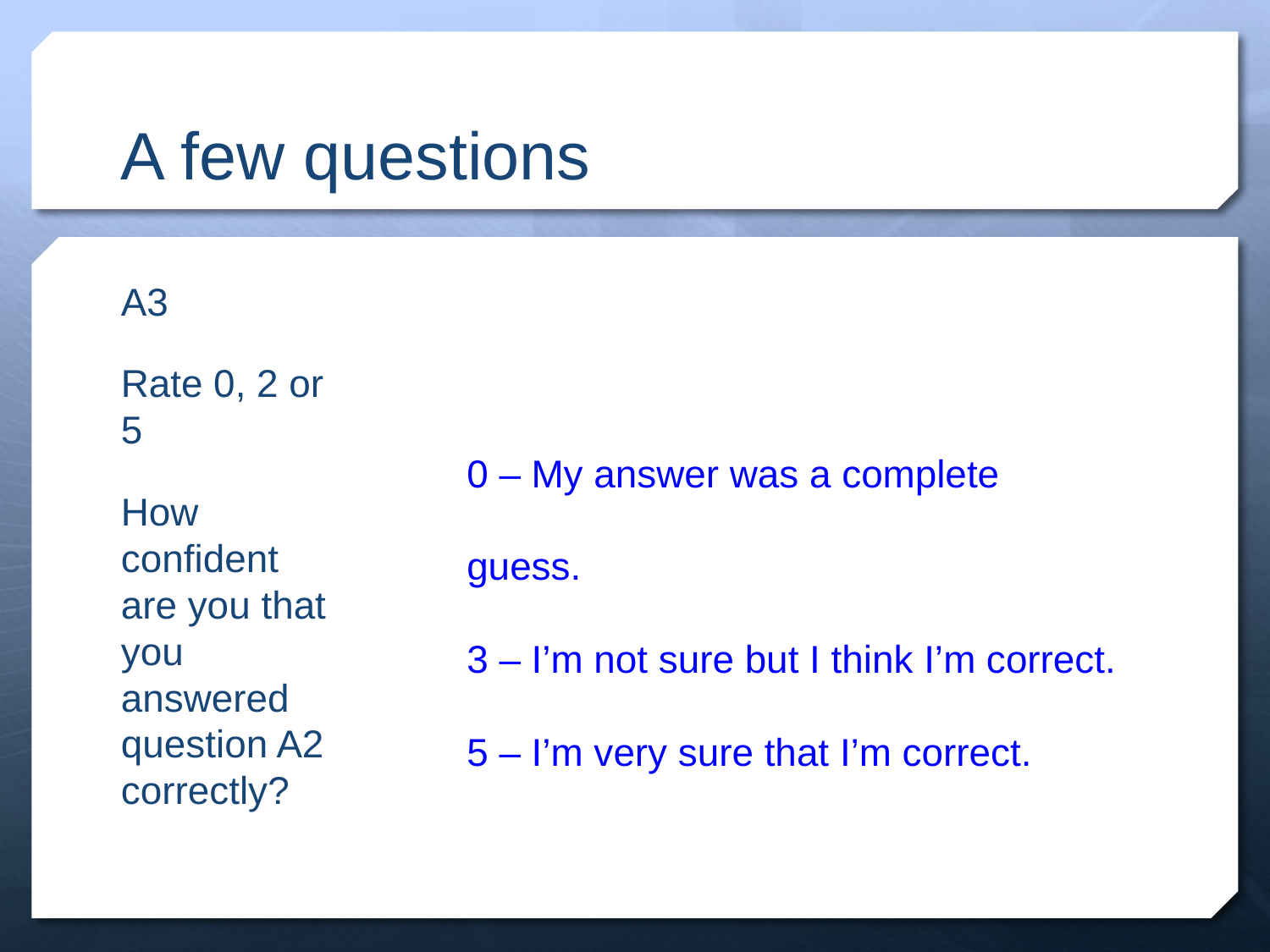

# A few questions

A3
Rate 0, 2 or 5
How confident are you that you answered question A2 correctly?
0 – My answer was a complete guess.
3 – I’m not sure but I think I’m correct.
5 – I’m very sure that I’m correct.